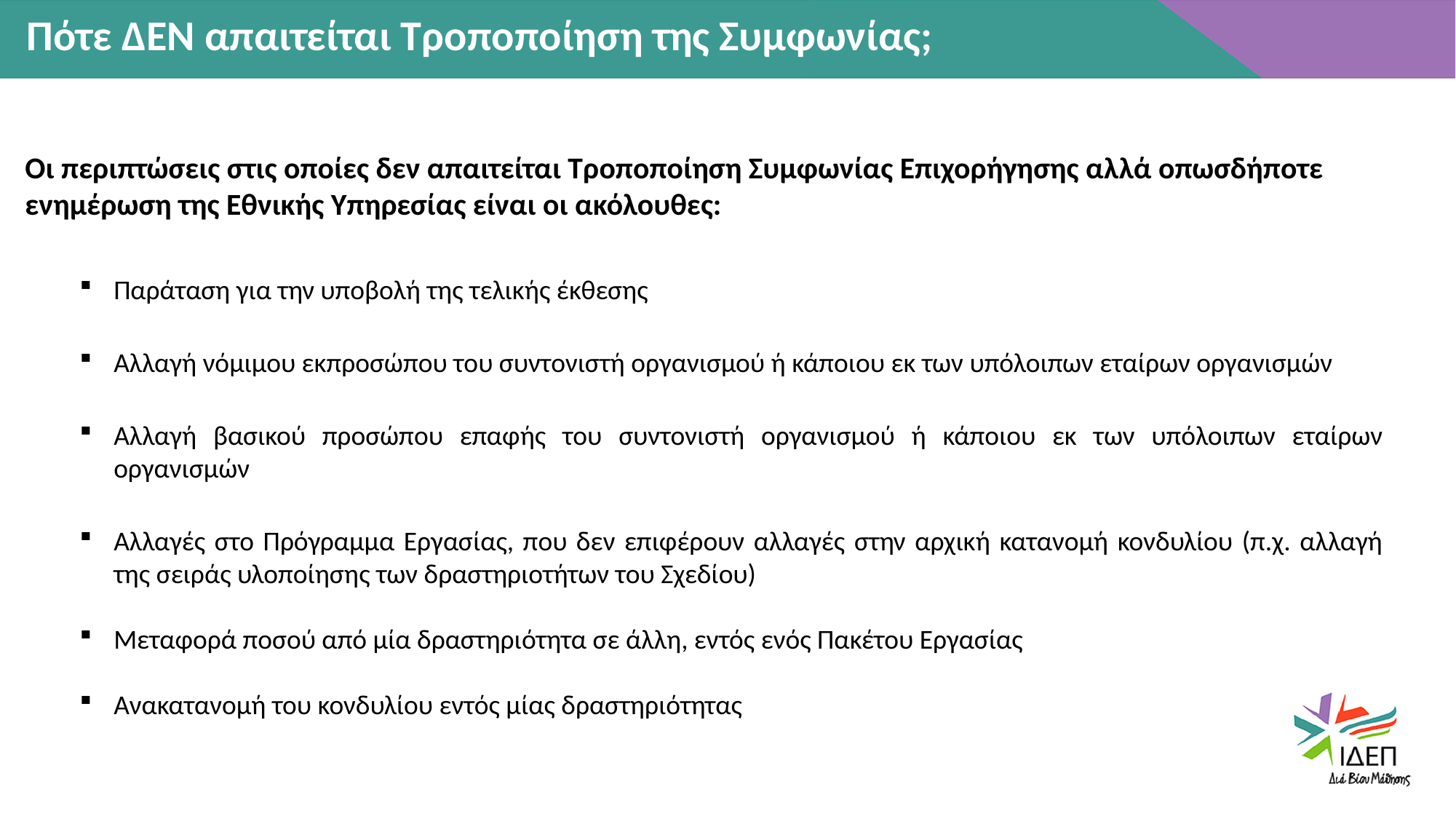

Πότε ΔΕΝ απαιτείται Τροποποίηση της Συμφωνίας;

Οι περιπτώσεις στις οποίες δεν απαιτείται Τροποποίηση Συμφωνίας Επιχορήγησης αλλά οπωσδήποτε ενημέρωση της Εθνικής Υπηρεσίας είναι οι ακόλουθες:

Παράταση για την υποβολή της τελικής έκθεσης

Αλλαγή νόμιμου εκπροσώπου του συντονιστή οργανισμού ή κάποιου εκ των υπόλοιπων εταίρων οργανισμών

Αλλαγή βασικού προσώπου επαφής του συντονιστή οργανισμού ή κάποιου εκ των υπόλοιπων εταίρων οργανισμών

Αλλαγές στο Πρόγραμμα Εργασίας, που δεν επιφέρουν αλλαγές στην αρχική κατανομή κονδυλίου (π.χ. αλλαγή της σειράς υλοποίησης των δραστηριοτήτων του Σχεδίου)

Μεταφορά ποσού από μία δραστηριότητα σε άλλη, εντός ενός Πακέτου Εργασίας

Ανακατανομή του κονδυλίου εντός μίας δραστηριότητας